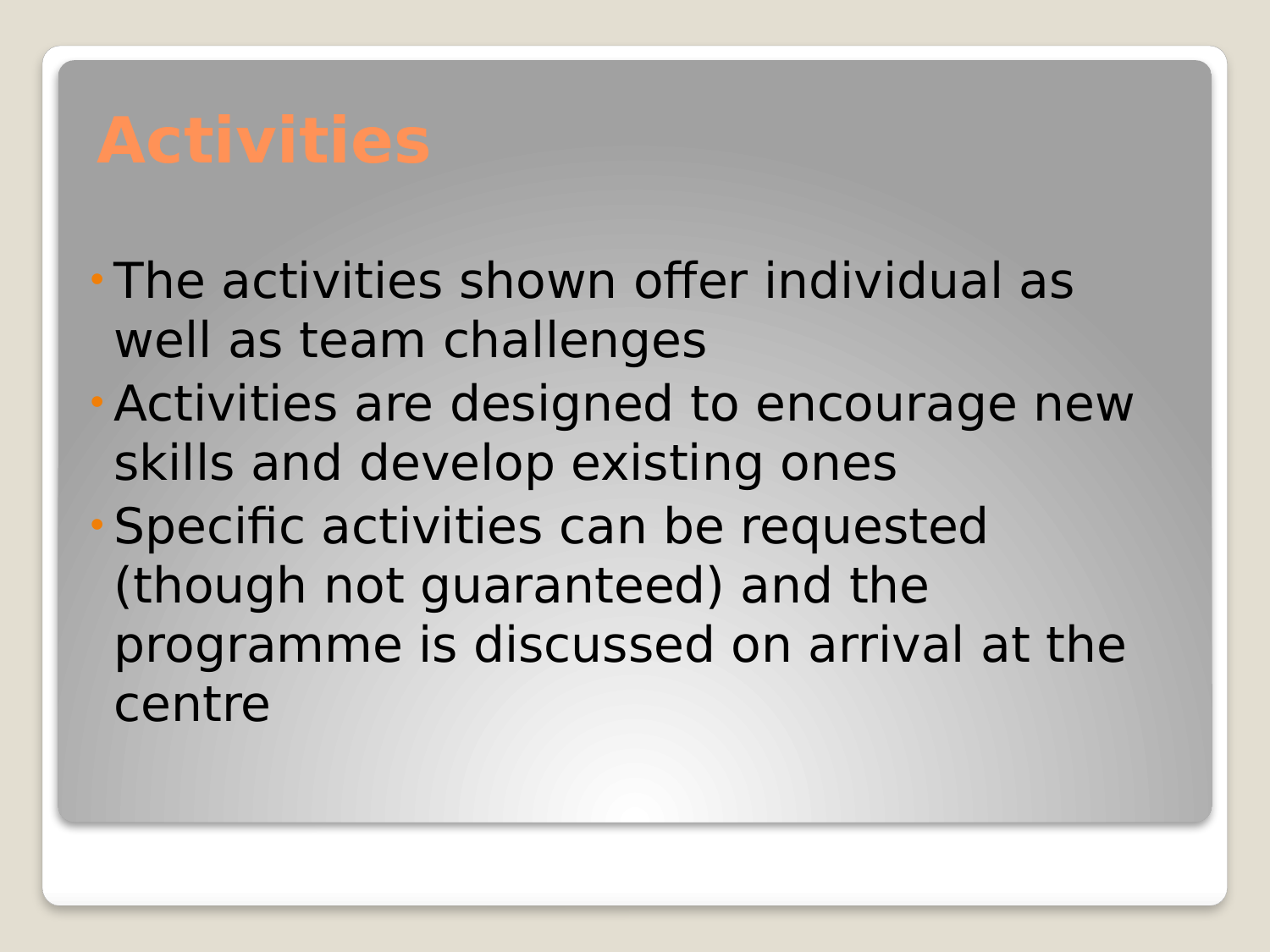

# Activities
The activities shown offer individual as well as team challenges
Activities are designed to encourage new skills and develop existing ones
Specific activities can be requested (though not guaranteed) and the programme is discussed on arrival at the centre